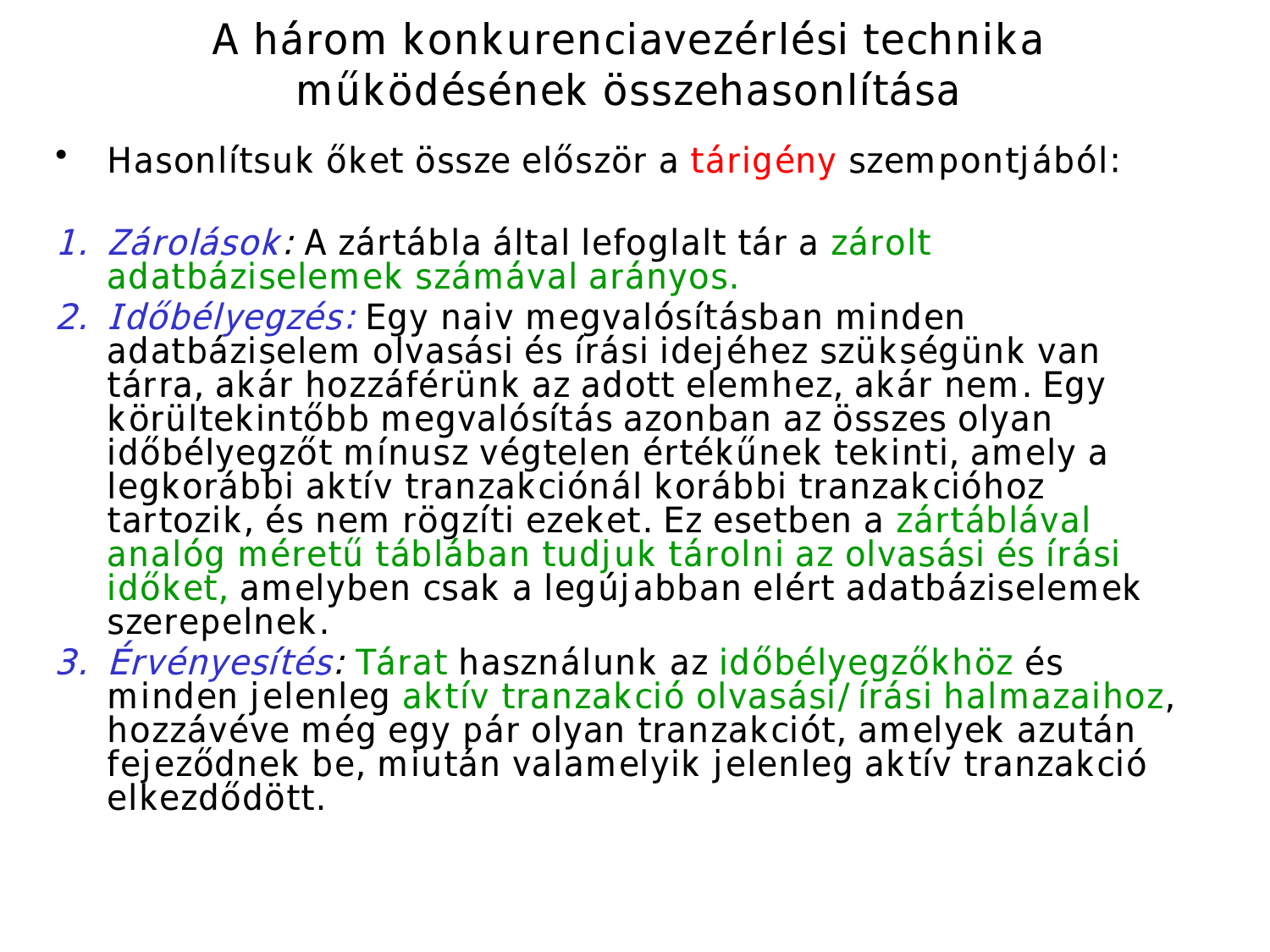

# A három konkurenciavezérlési technika működésének összehasonlítása
Hasonlítsuk őket össze először a tárigény szempontjából:

Zárolások: A zártábla által lefoglalt tár a zárolt adatbáziselemek számával arányos.
Időbélyegzés: Egy naiv megvalósításban minden adatbáziselem olvasási és írási idejéhez szükségünk van tárra, akár hozzáférünk az adott elemhez, akár nem. Egy körültekintőbb megvalósítás azonban az összes olyan időbélyegzőt mínusz végtelen értékűnek tekinti, amely a legkorábbi aktív tranzakciónál korábbi tranzakcióhoz tartozik, és nem rögzíti ezeket. Ez esetben a zártáblával analóg méretű táblában tudjuk tárolni az olvasási és írási időket, amelyben csak a legújabban elért adatbáziselemek szerepelnek.
Érvényesítés: Tárat használunk az időbélyegzőkhöz és minden jelenleg aktív tranzakció olvasási/írási halmazaihoz, hozzávéve még egy pár olyan tranzakciót, amelyek azután fejeződnek be, miután valamelyik jelenleg aktív tranzakció elkezdődött.